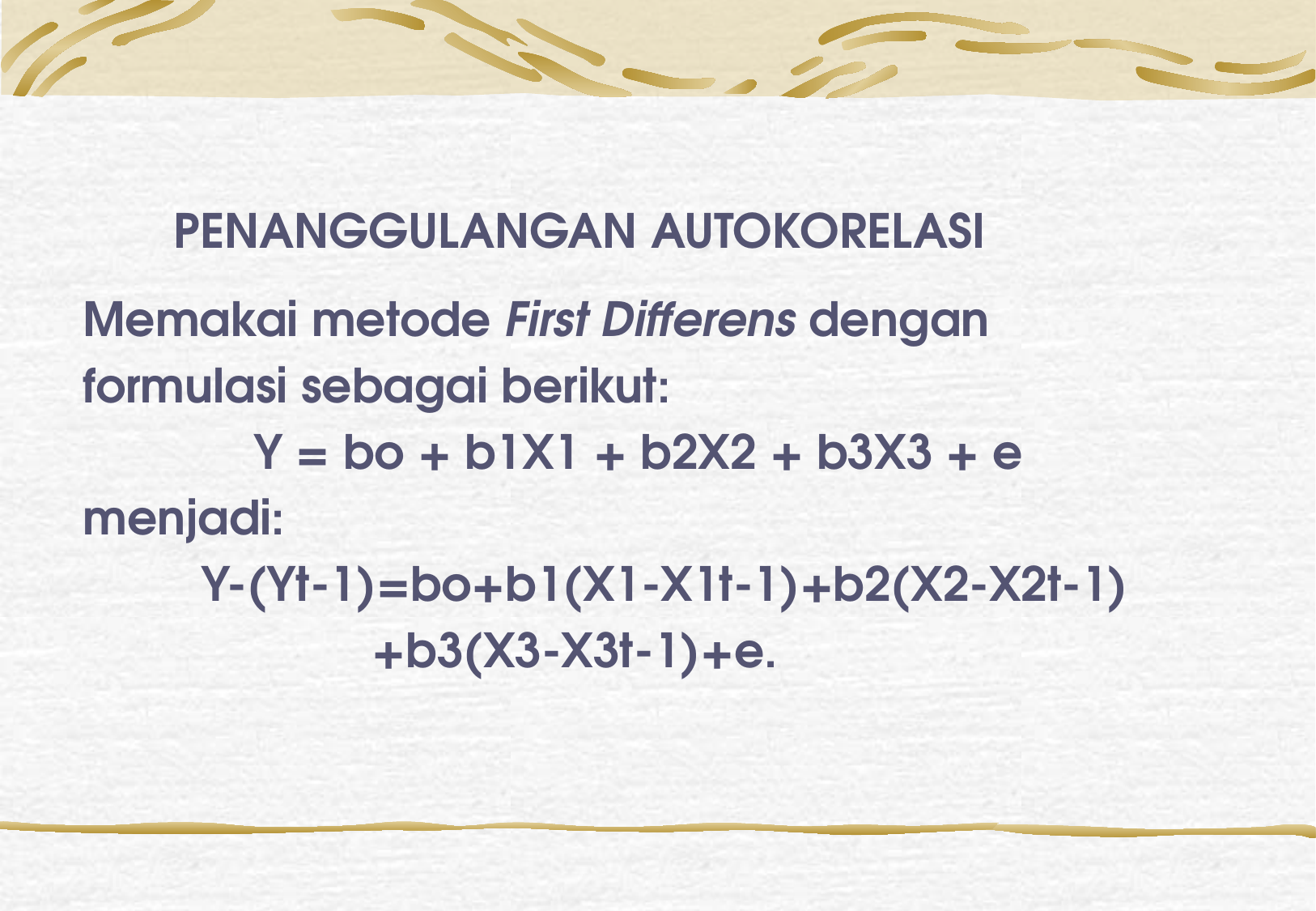

PENANGGULANGAN AUTOKORELASI
Memakai metode First Differens dengan
formulasi sebagai berikut:
             Y = bo + b1X1 + b2X2 + b3X3 + e
menjadi:
         Y-(Yt-1)=bo+b1(X1-X1t-1)+b2(X2-X2t-1)
                      +b3(X3-X3t-1)+e.